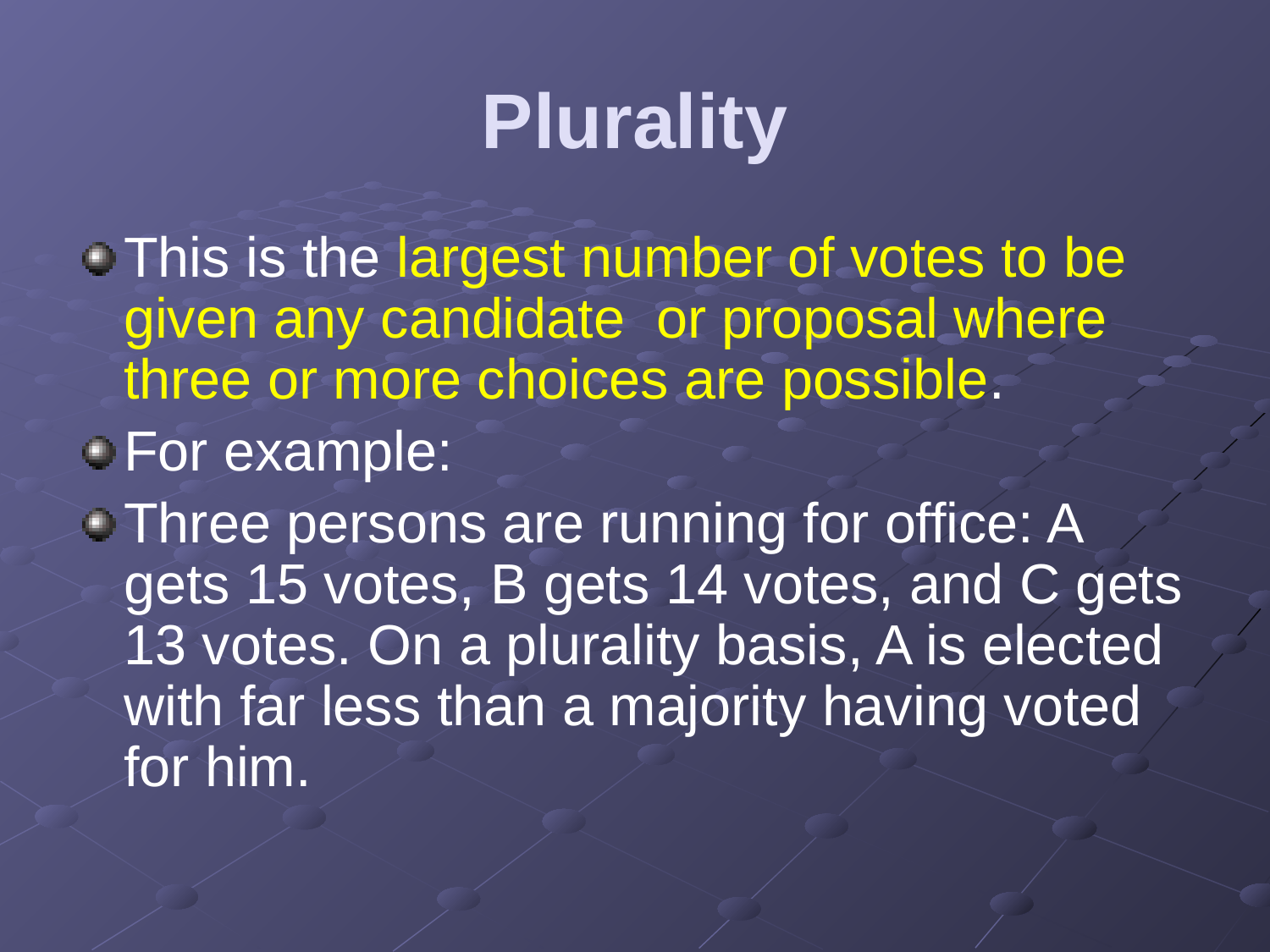

# Plurality
This is the largest number of votes to be given any candidate  or proposal where three or more choices are possible.
For example:
Three persons are running for office: A gets 15 votes, B gets 14 votes, and C gets 13 votes. On a plurality basis, A is elected with far less than a majority having voted for him.